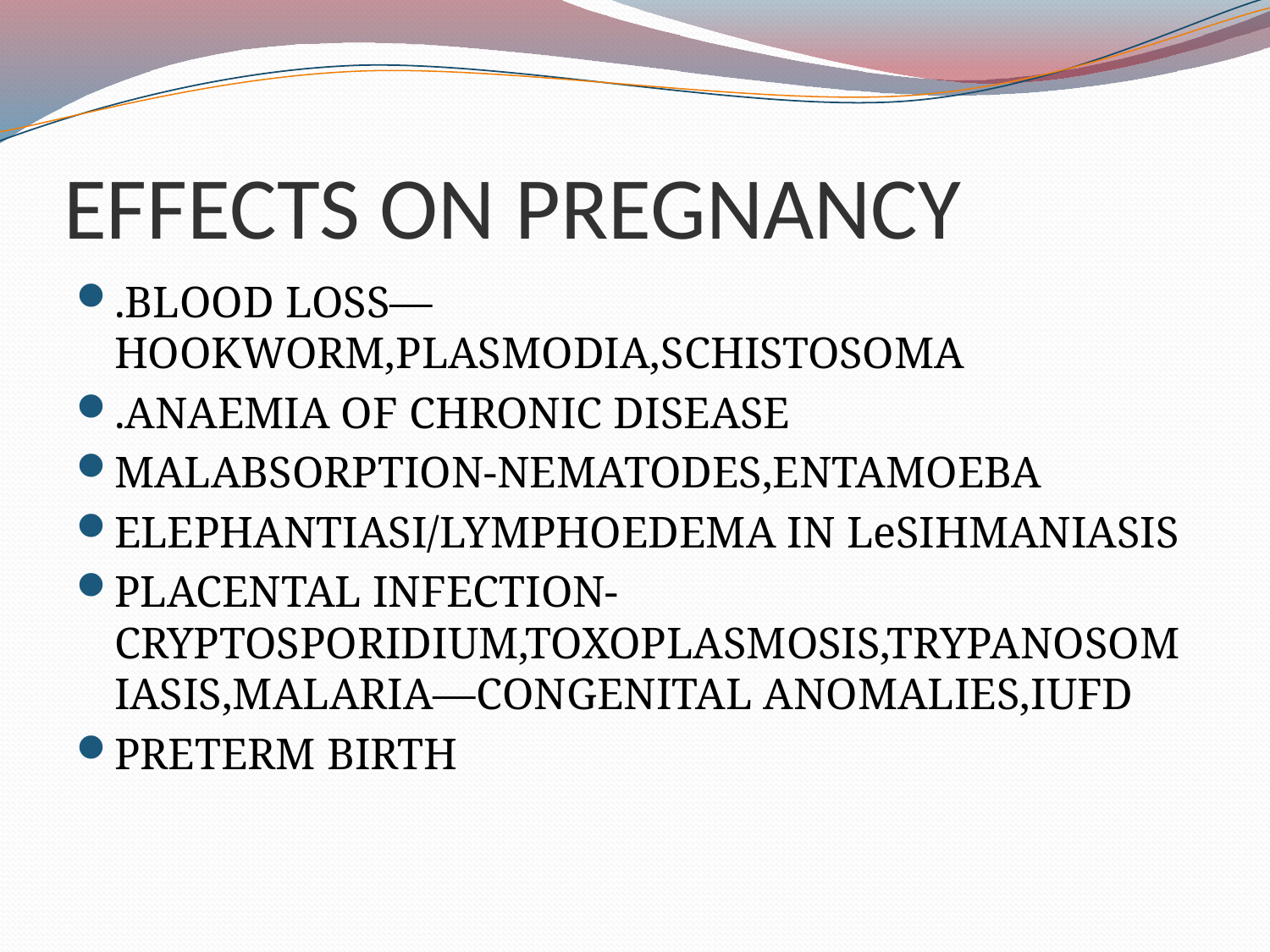

# EFFECTS ON PREGNANCY
.BLOOD LOSS—HOOKWORM,PLASMODIA,SCHISTOSOMA
.ANAEMIA OF CHRONIC DISEASE
MALABSORPTION-NEMATODES,ENTAMOEBA
ELEPHANTIASI/LYMPHOEDEMA IN LeSIHMANIASIS
PLACENTAL INFECTION-CRYPTOSPORIDIUM,TOXOPLASMOSIS,TRYPANOSOMIASIS,MALARIA—CONGENITAL ANOMALIES,IUFD
PRETERM BIRTH